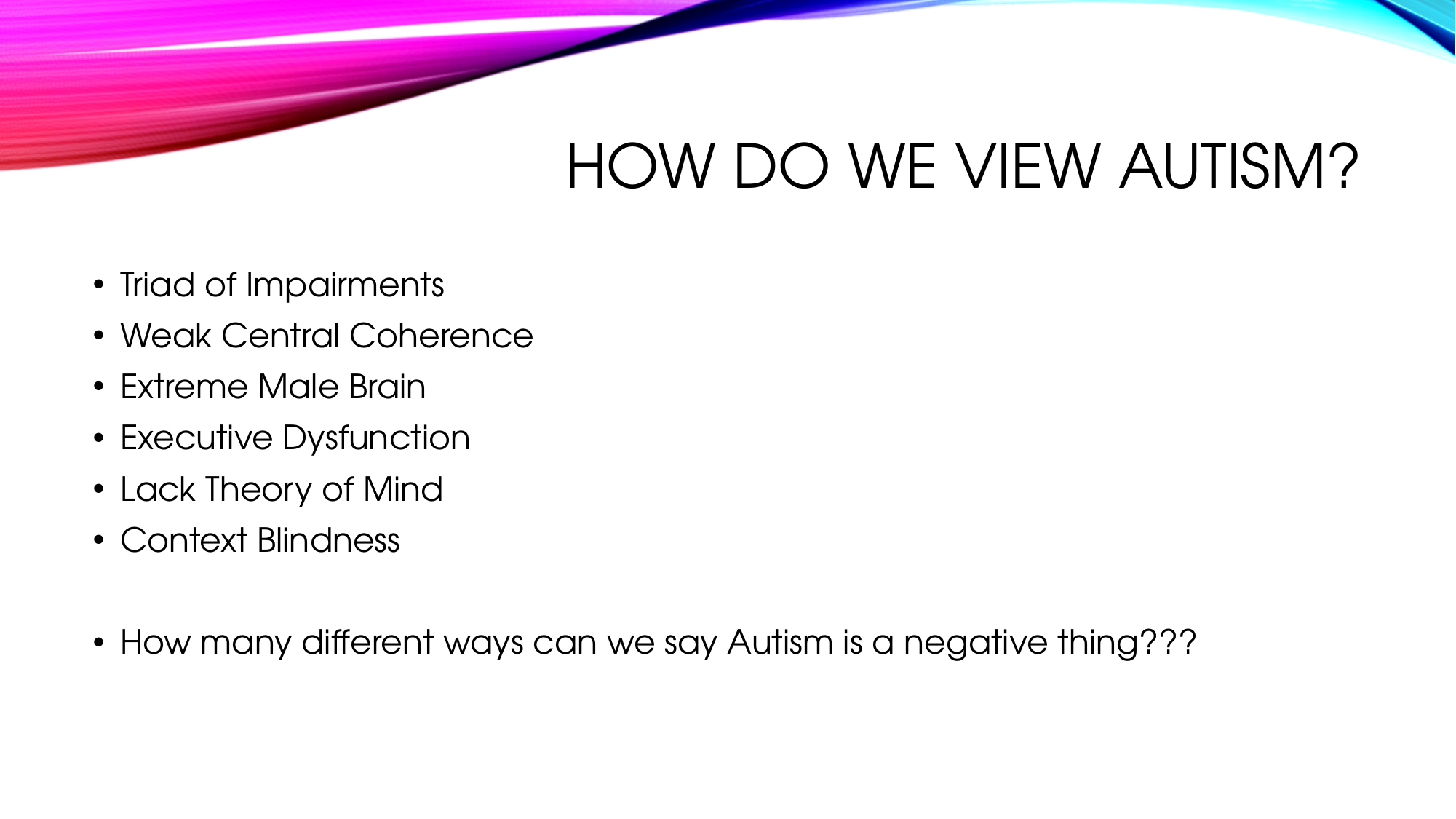

# How Do We View Autism?
Triad of Impairments
Weak Central Coherence
Extreme Male Brain
Executive Dysfunction
Lack Theory of Mind
Context Blindness

How many different ways can we say Autism is a negative thing???